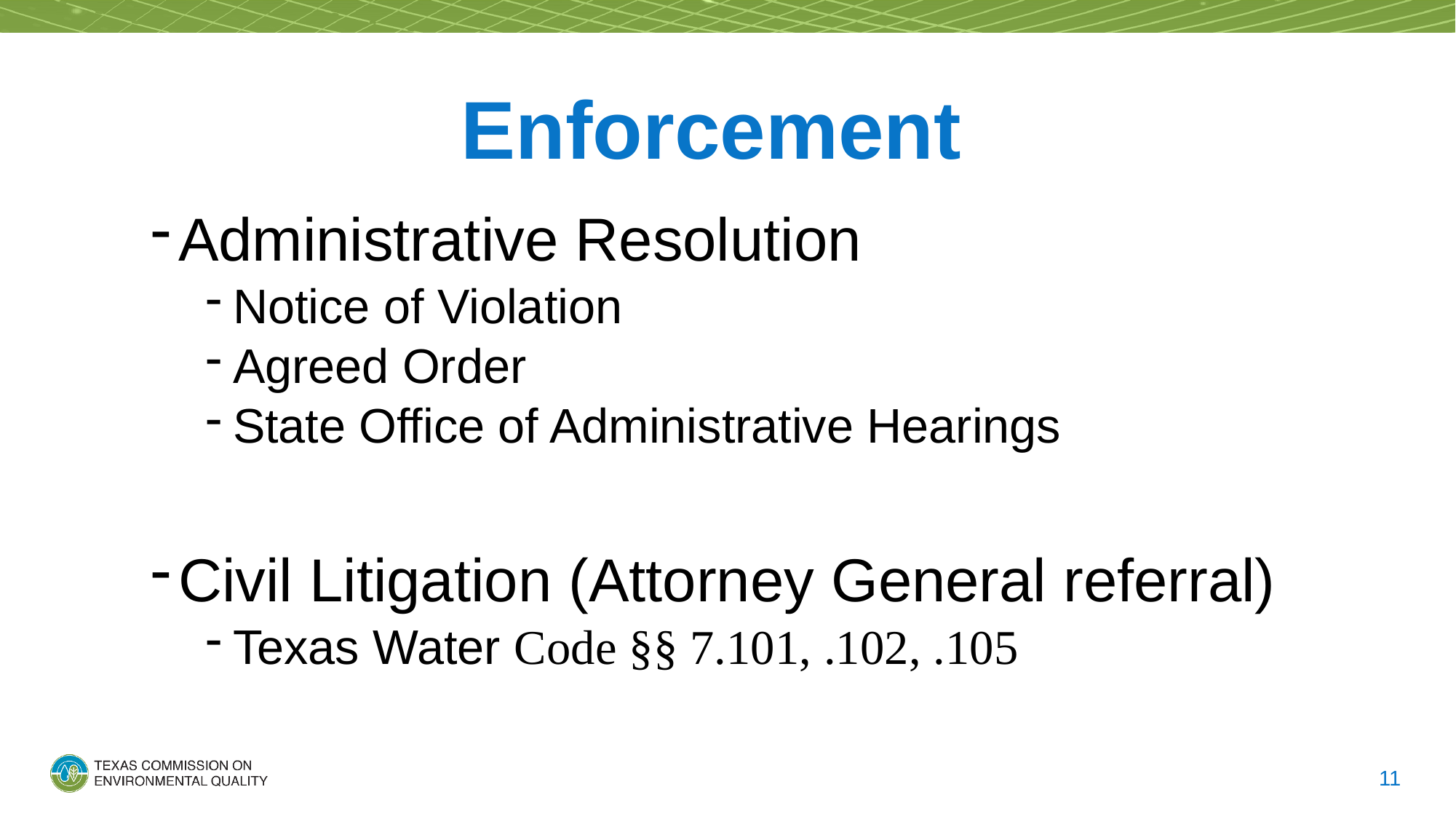

# Enforcement
Administrative Resolution
Notice of Violation
Agreed Order
State Office of Administrative Hearings

Civil Litigation (Attorney General referral)
Texas Water Code §§ 7.101, .102, .105